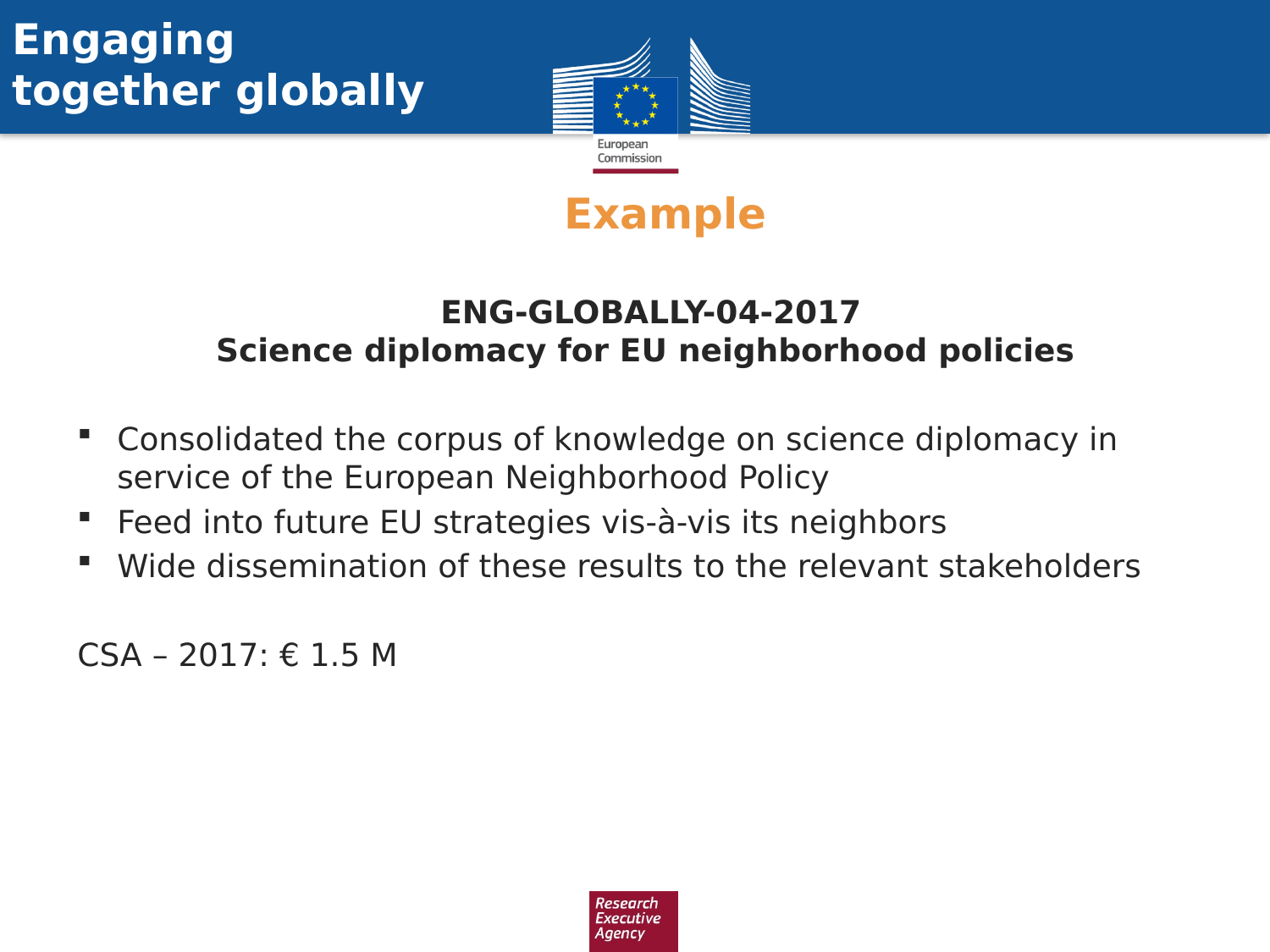

Engaging together globally
Example
ENG-GLOBALLY-04-2017
Science diplomacy for EU neighborhood policies

Consolidated the corpus of knowledge on science diplomacy in service of the European Neighborhood Policy
Feed into future EU strategies vis-à-vis its neighbors
Wide dissemination of these results to the relevant stakeholders

CSA – 2017: € 1.5 M